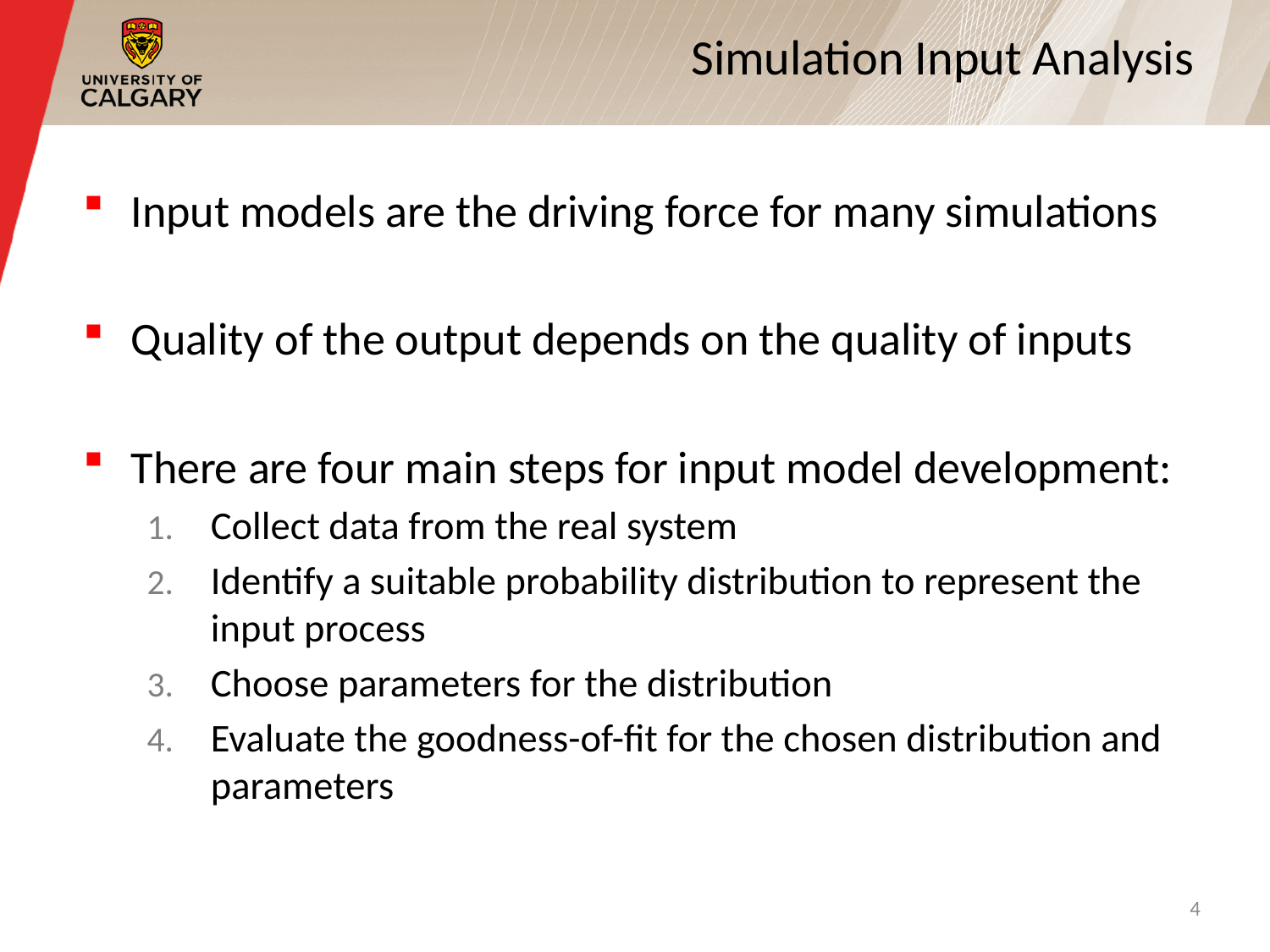

# Simulation Input Analysis
Input models are the driving force for many simulations

Quality of the output depends on the quality of inputs

There are four main steps for input model development:
Collect data from the real system
Identify a suitable probability distribution to represent the input process
Choose parameters for the distribution
Evaluate the goodness-of-fit for the chosen distribution and parameters
4